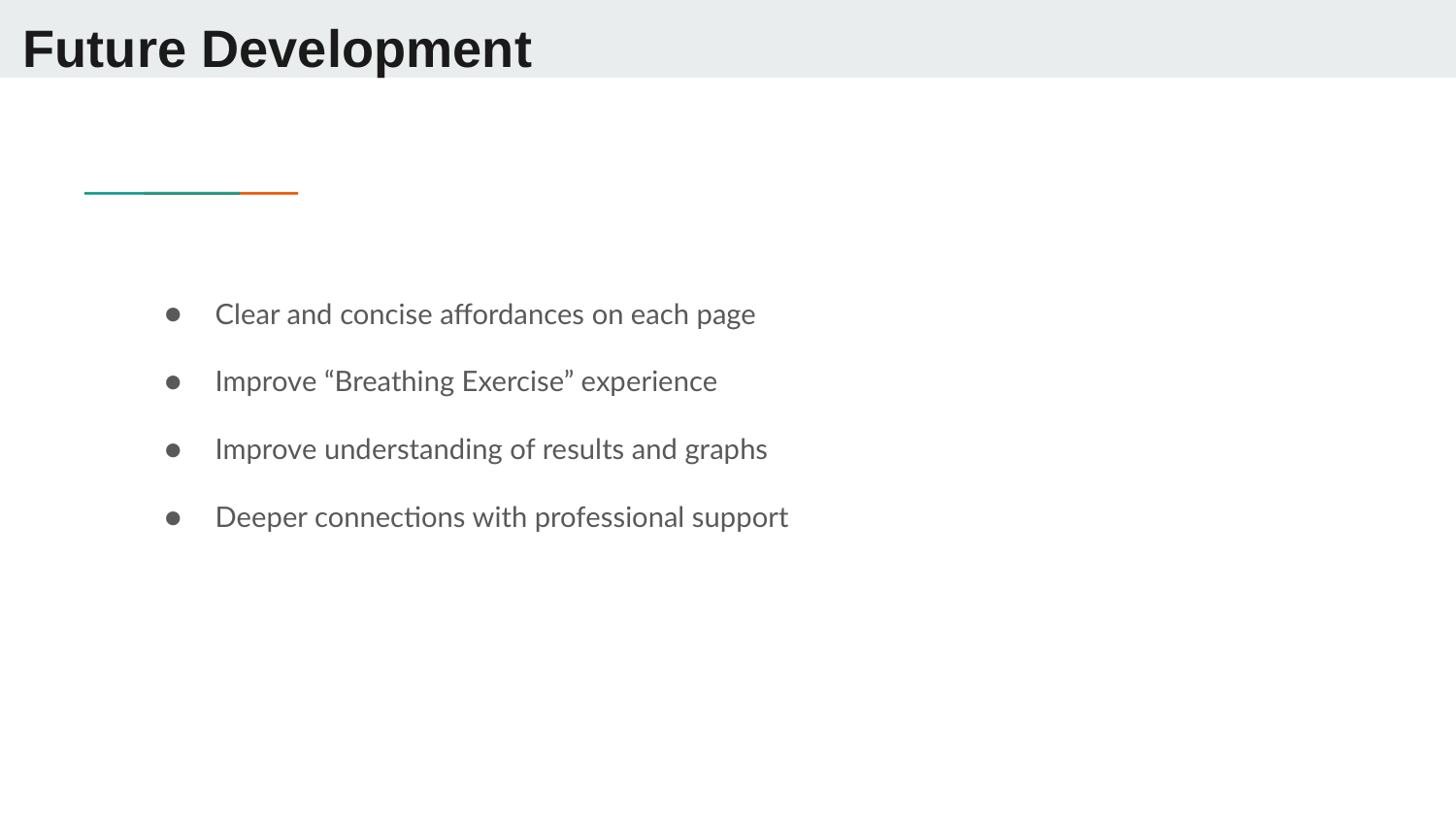

# Future Development
Clear and concise affordances on each page
Improve “Breathing Exercise” experience
Improve understanding of results and graphs
Deeper connections with professional support